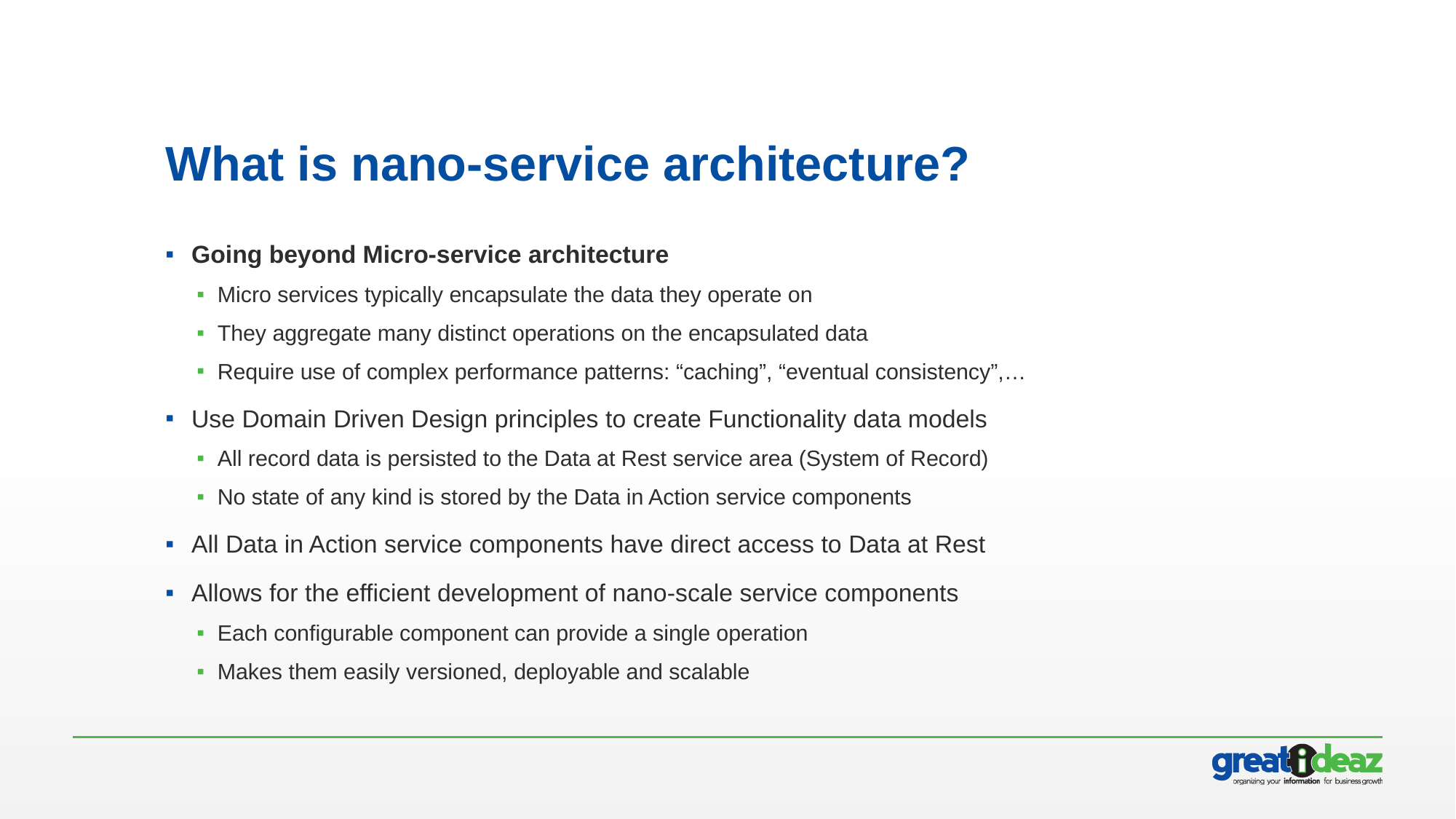

# What is nano-service architecture?
Going beyond Micro-service architecture
Micro services typically encapsulate the data they operate on
They aggregate many distinct operations on the encapsulated data
Require use of complex performance patterns: “caching”, “eventual consistency”,…
Use Domain Driven Design principles to create Functionality data models
All record data is persisted to the Data at Rest service area (System of Record)
No state of any kind is stored by the Data in Action service components
All Data in Action service components have direct access to Data at Rest
Allows for the efficient development of nano-scale service components
Each configurable component can provide a single operation
Makes them easily versioned, deployable and scalable